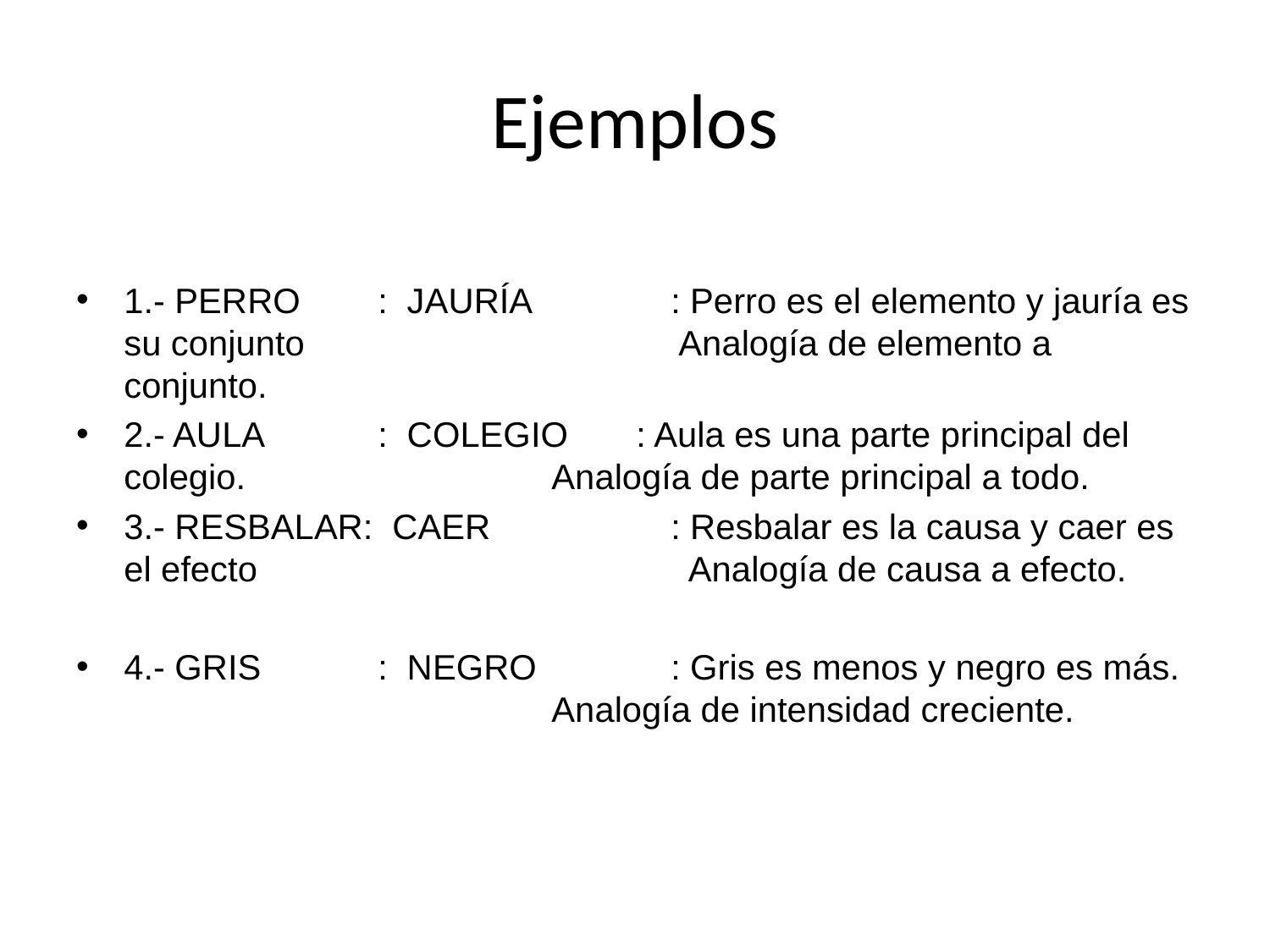

# Ejemplos
1.- PERRO	:  JAURÍA	    : Perro es el elemento y jauría es su conjunto			     Analogía de elemento a conjunto.
2.- AULA	:  COLEGIO       : Aula es una parte principal del colegio.			     Analogía de parte principal a todo.
3.- RESBALAR:  CAER   	    : Resbalar es la causa y caer es el efecto			      Analogía de causa a efecto.

4.- GRIS	:  NEGRO	    : Gris es menos y negro es más.			     Analogía de intensidad creciente.